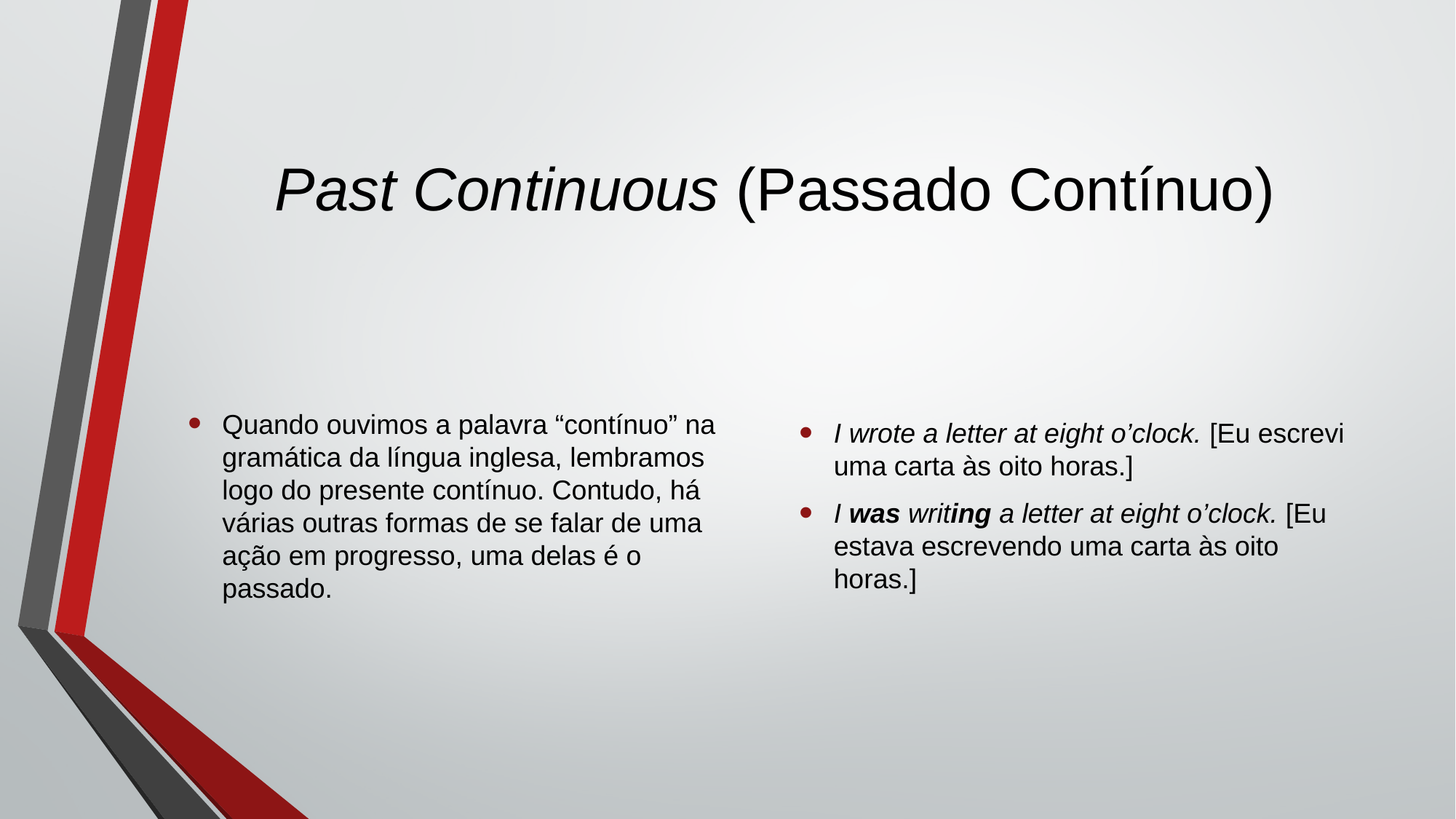

# Past Continuous (Passado Contínuo)
Quando ouvimos a palavra “contínuo” na gramática da língua inglesa, lembramos logo do presente contínuo. Contudo, há várias outras formas de se falar de uma ação em progresso, uma delas é o passado.
I wrote a letter at eight o’clock. [Eu escrevi uma carta às oito horas.]
I was writing a letter at eight o’clock. [Eu estava escrevendo uma carta às oito horas.]